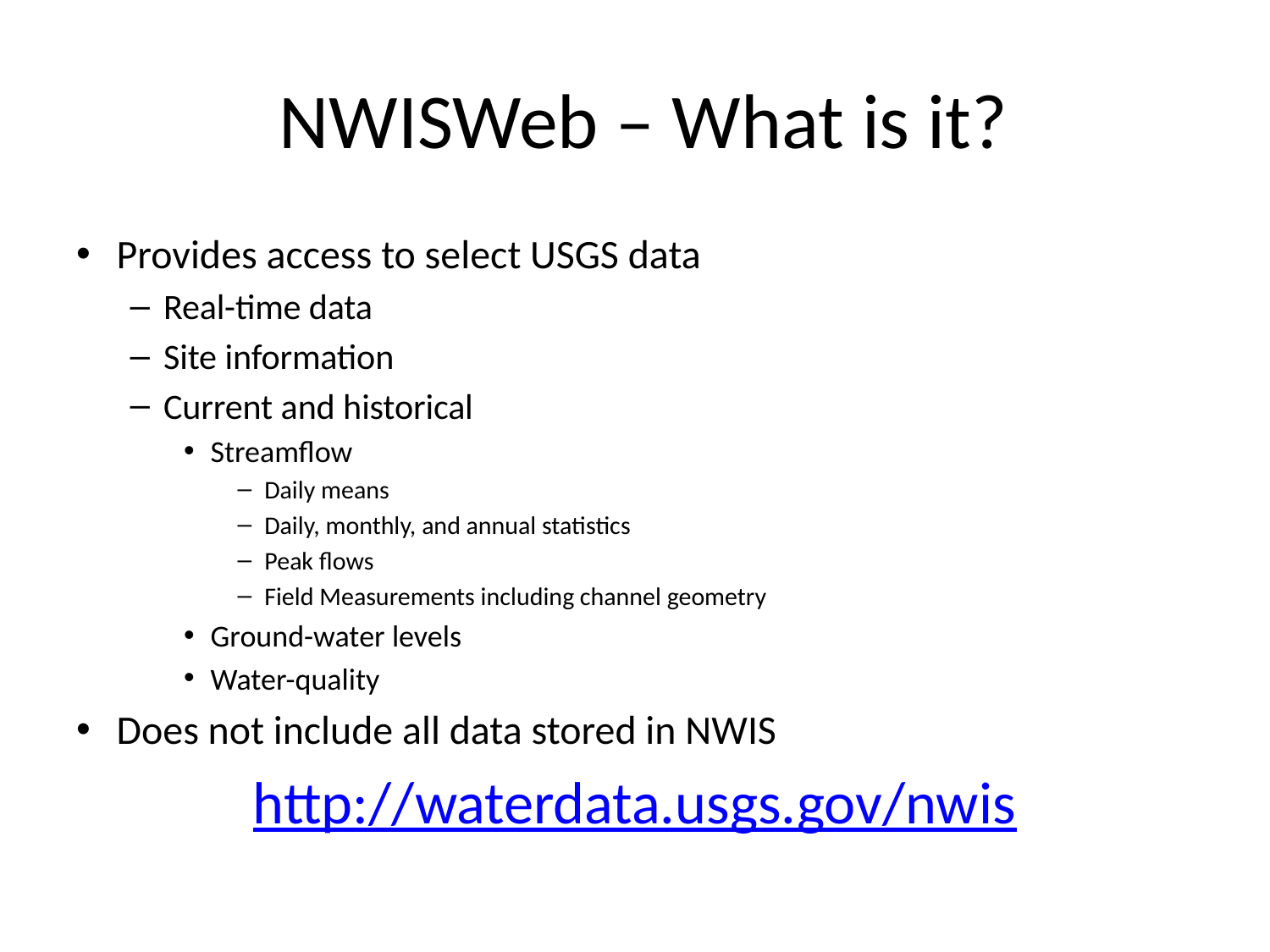

# NWISWeb – What is it?
Provides access to select USGS data
Real-time data
Site information
Current and historical
Streamflow
Daily means
Daily, monthly, and annual statistics
Peak flows
Field Measurements including channel geometry
Ground-water levels
Water-quality
Does not include all data stored in NWIS
http://waterdata.usgs.gov/nwis